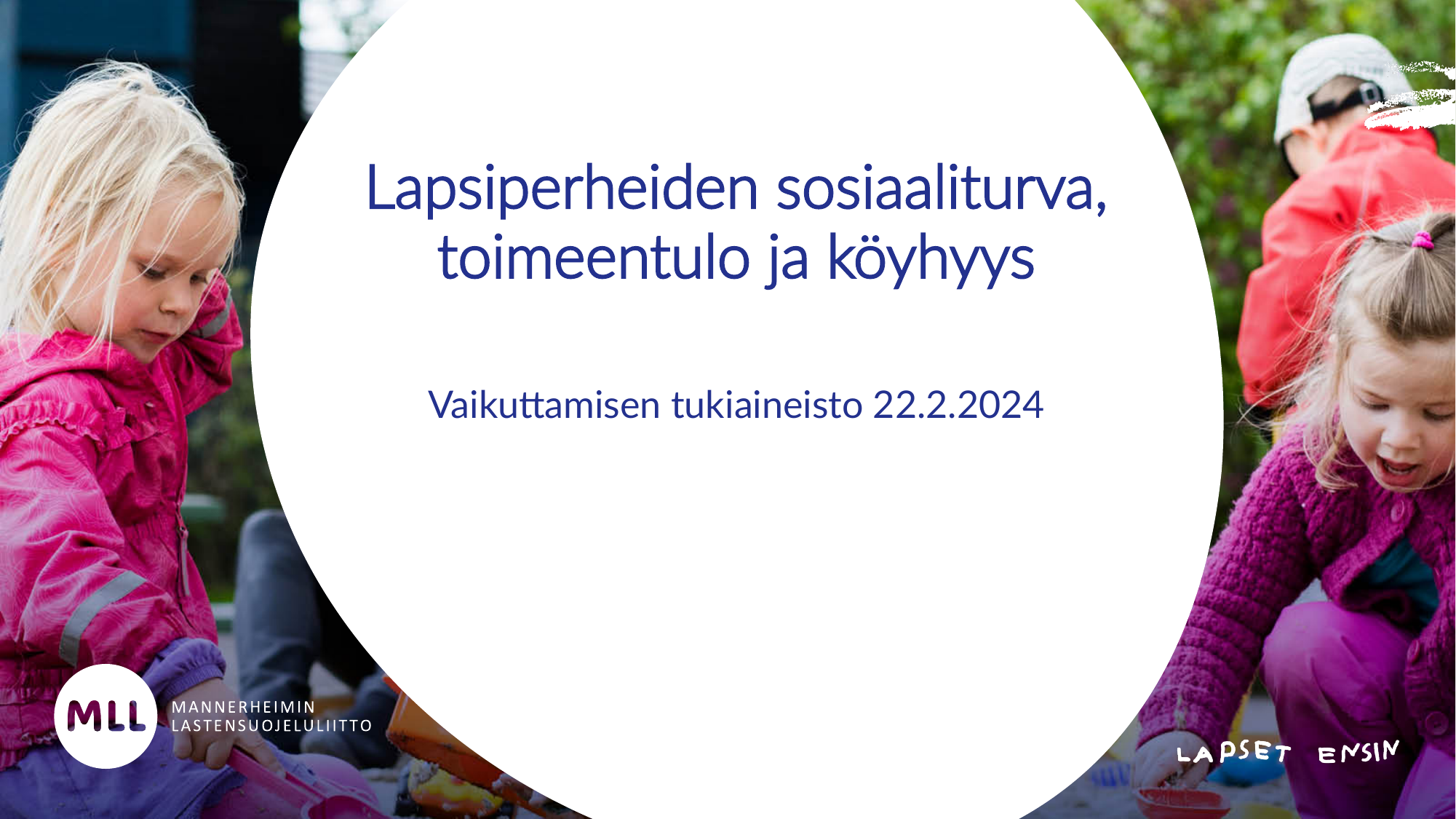

# Lapsiperheiden sosiaaliturva, toimeentulo ja köyhyys
Vaikuttamisen tukiaineisto 22.2.2024